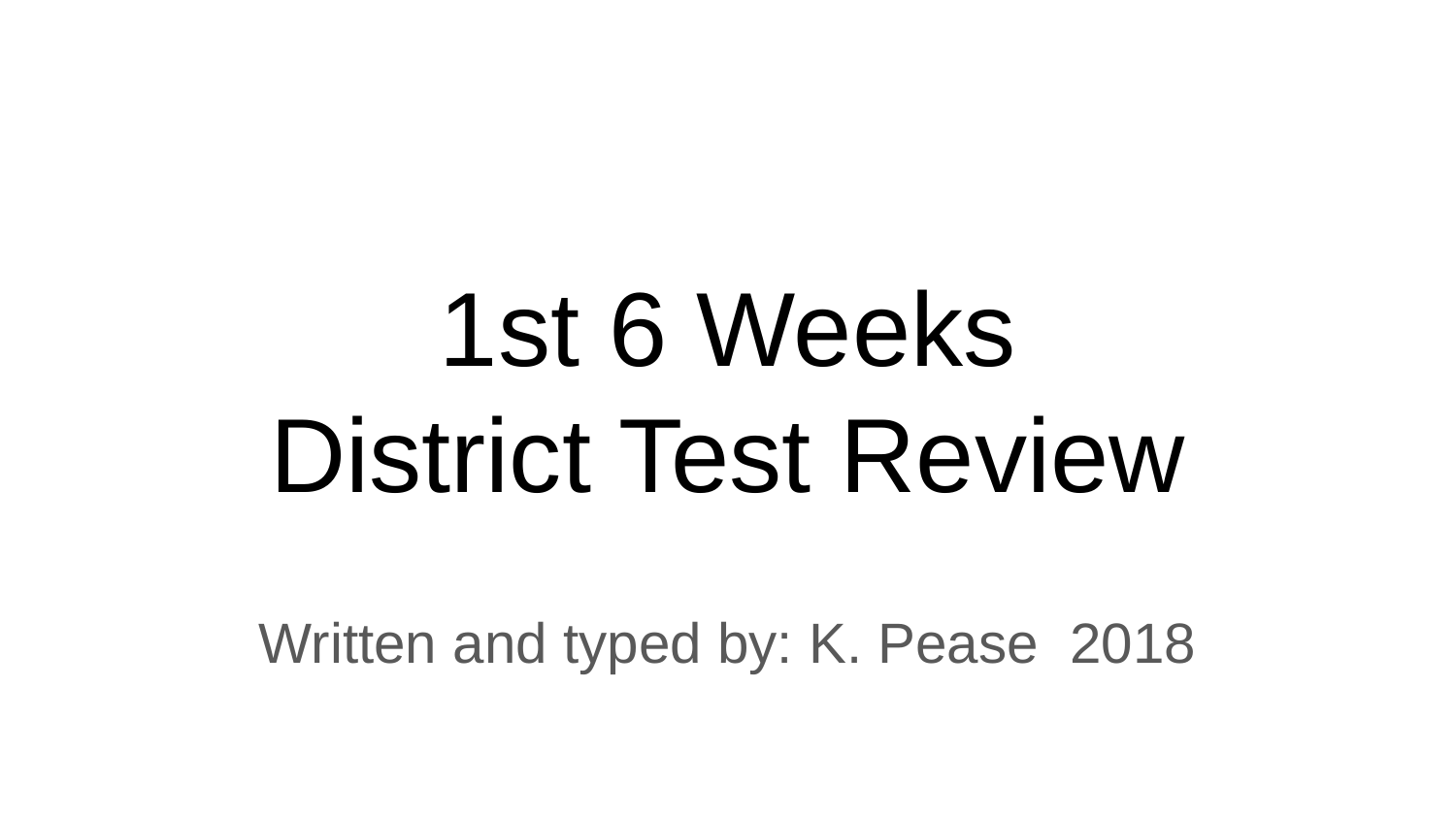

# 1st 6 Weeks
District Test Review
Written and typed by: K. Pease  2018